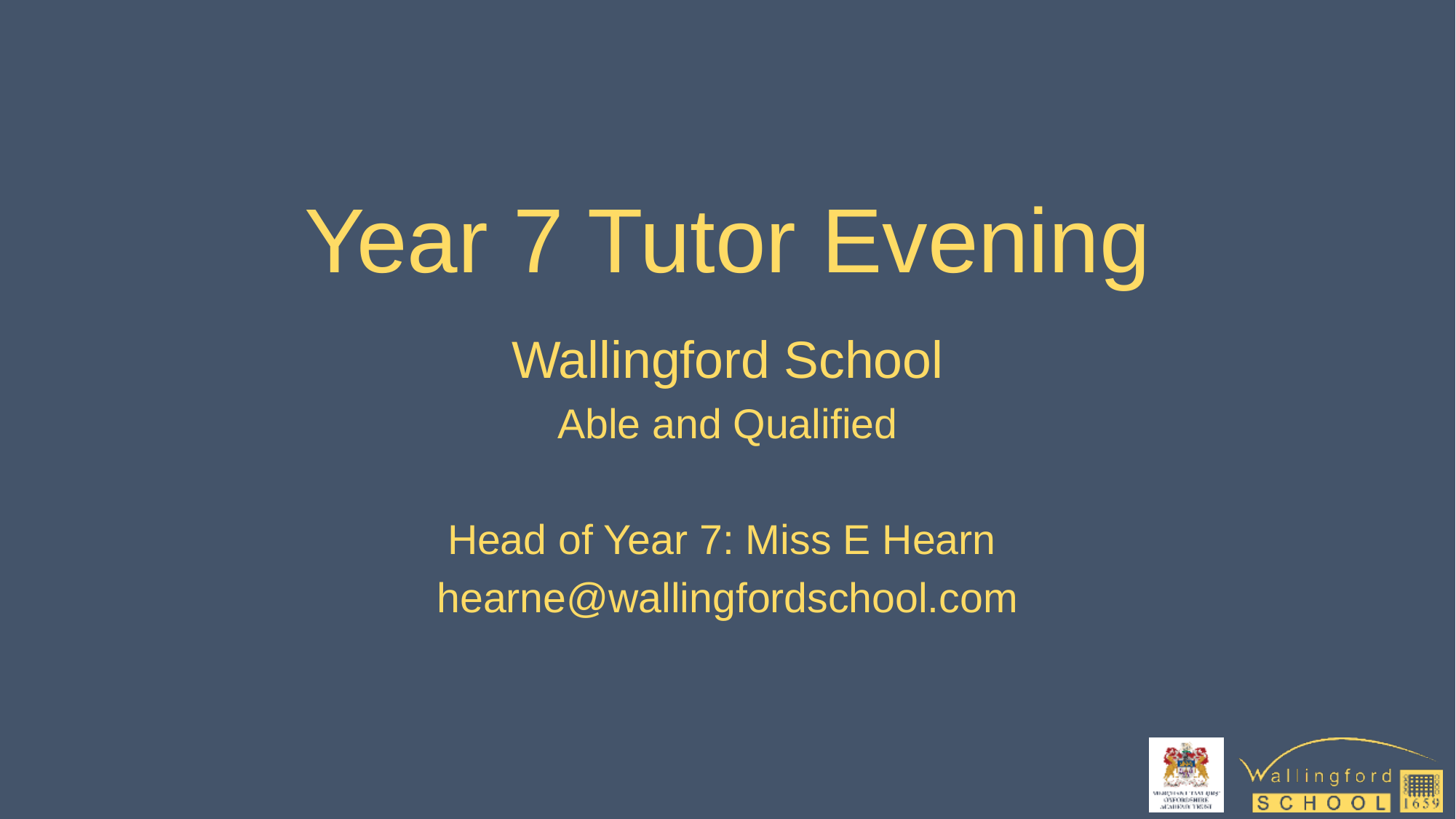

# Year 7 Tutor Evening
Wallingford School
Able and Qualified

Head of Year 7: Miss E Hearn
hearne@wallingfordschool.com